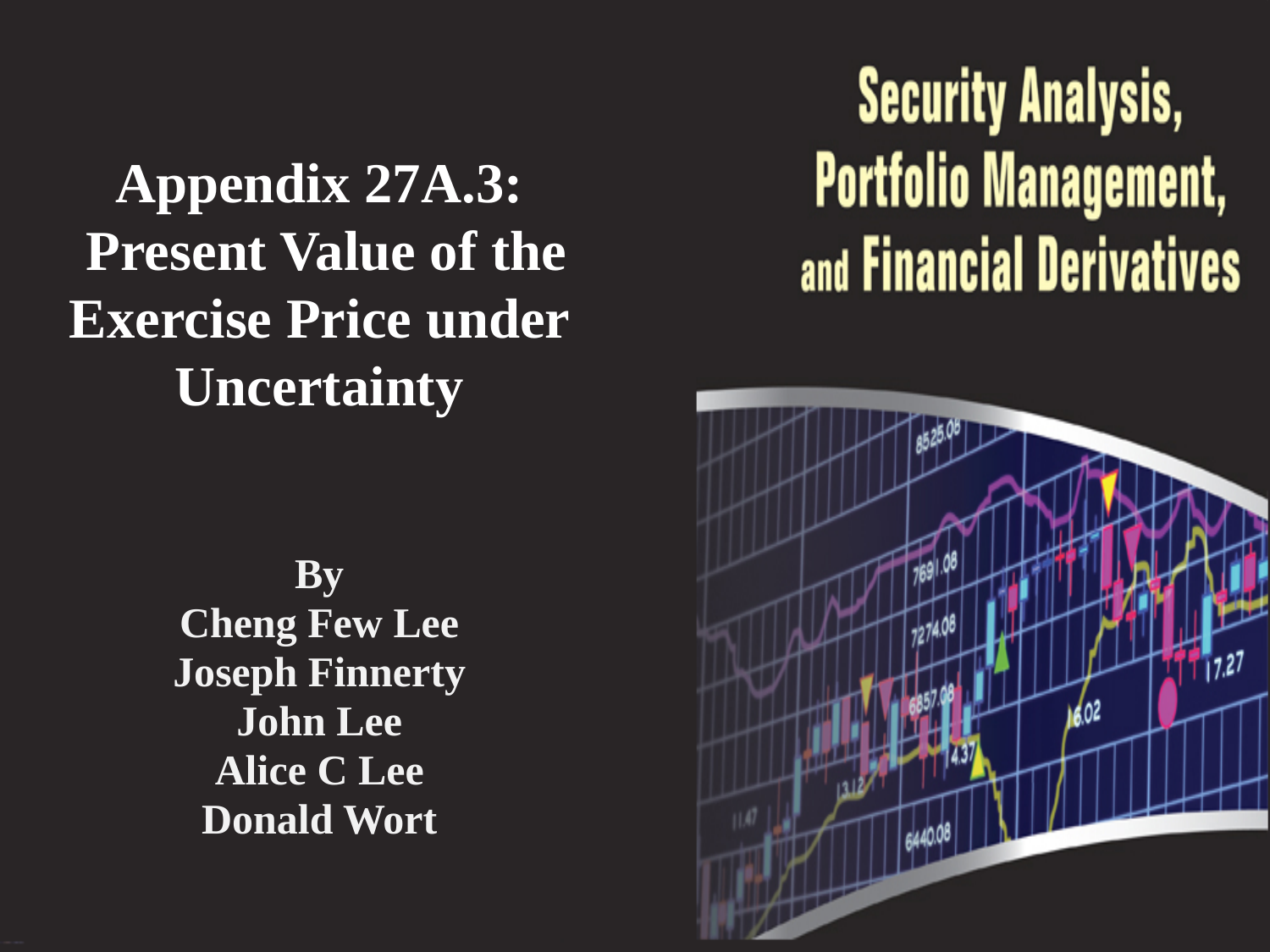

# Appendix 27A.3: Present Value of the Exercise Price under Uncertainty
By
Cheng Few Lee
Joseph Finnerty
John Lee
Alice C Lee
Donald Wort